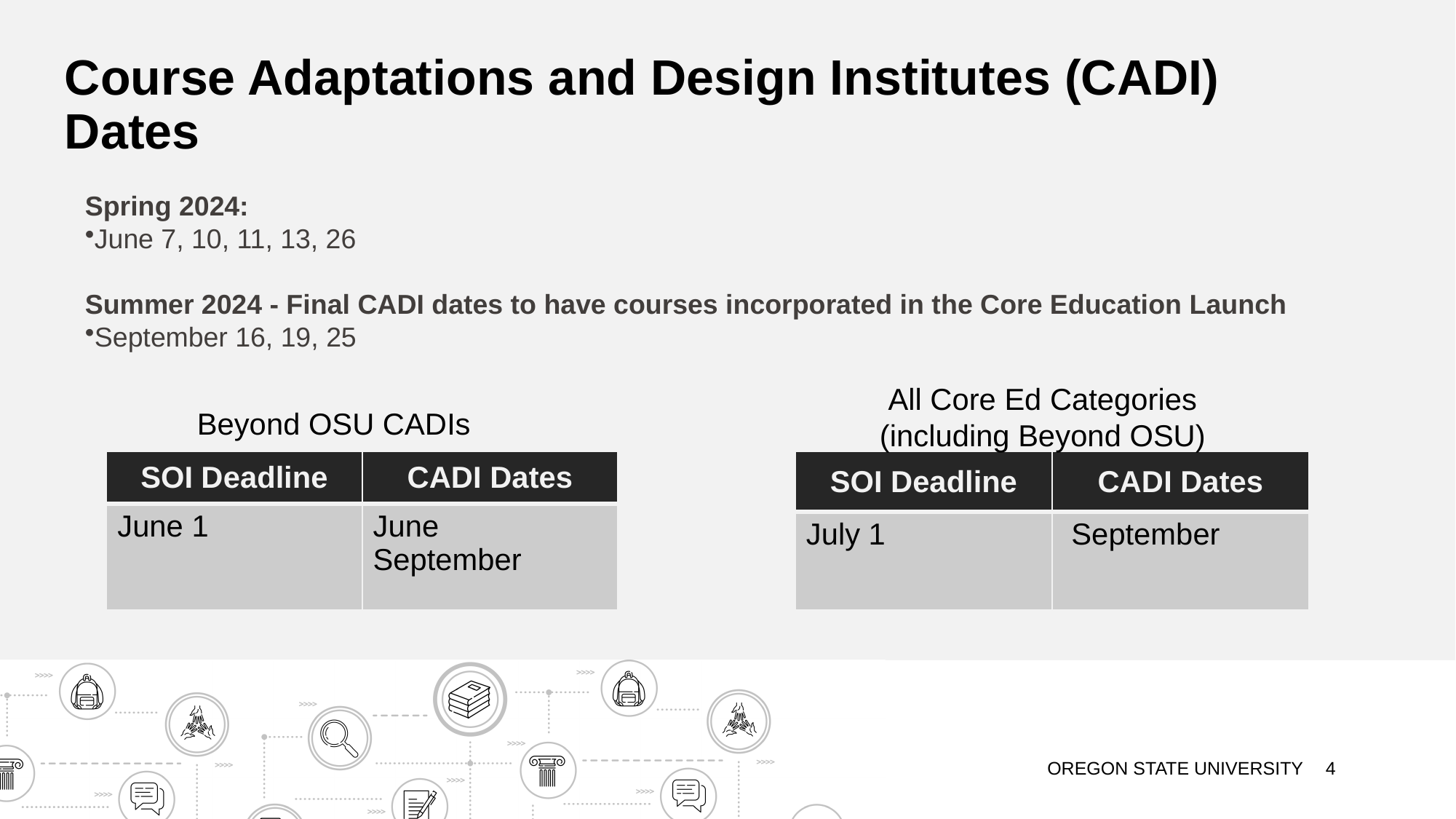

# Course Adaptations and Design Institutes (CADI) Dates
Spring 2024:
June 7, 10, 11, 13, 26
Summer 2024 - Final CADI dates to have courses incorporated in the Core Education Launch
September 16, 19, 25
All Core Ed Categories
(including Beyond OSU)

Beyond OSU CADIs

| SOI Deadline | CADI Dates |
| --- | --- |
| July 1 | September |
| SOI Deadline | CADI Dates |
| --- | --- |
| June 1 | June September |